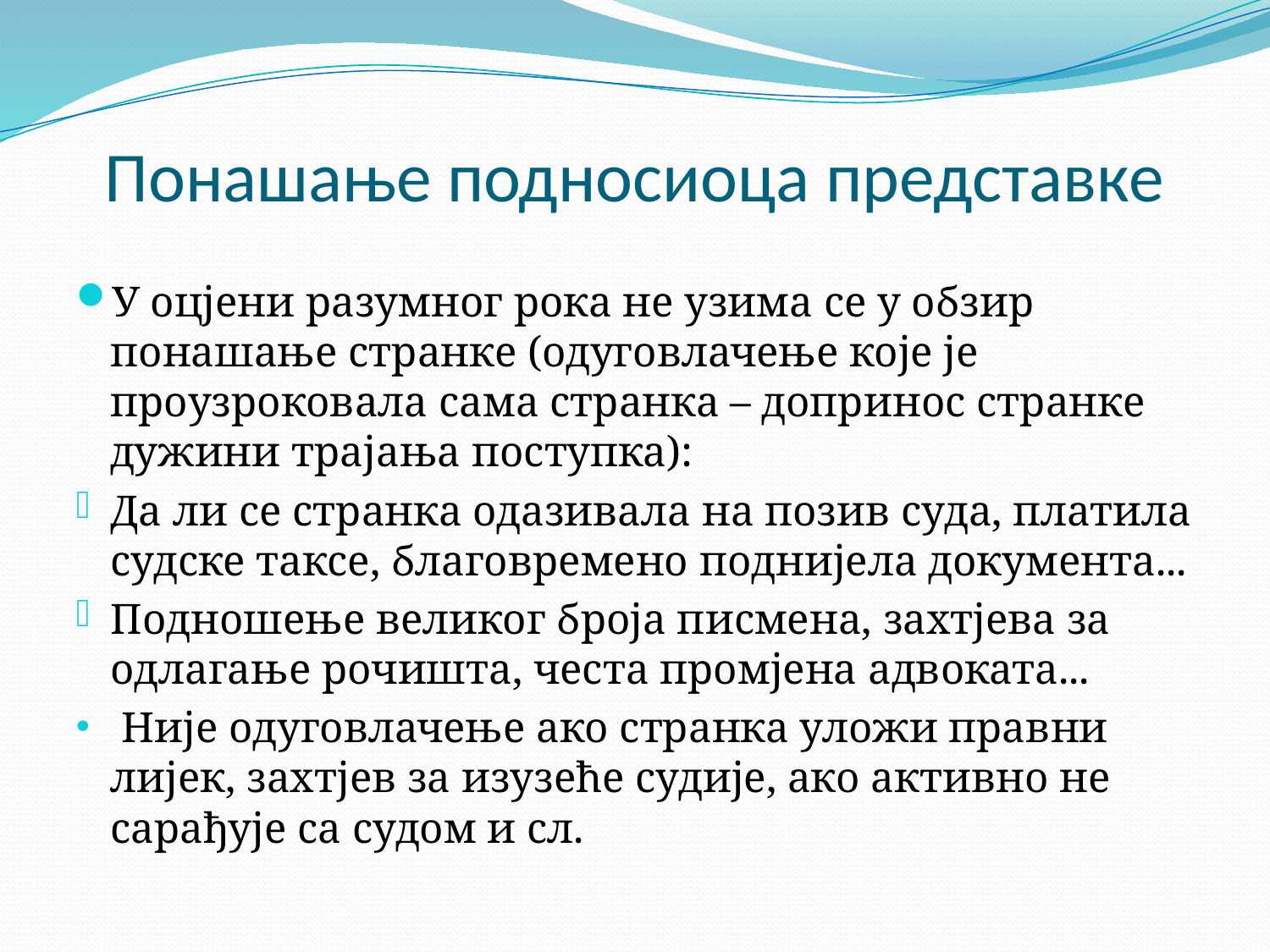

# Понашање подносиоца представке
У оцјени разумног рока не узима се у обзир понашање странке (одуговлачење које је проузроковала сама странка – допринос странке дужини трајања поступка):
Да ли се странка одазивала на позив суда, платила судске таксе, благовремено поднијела документа...
Подношење великог броја писмена, захтјева за одлагање рочишта, честа промјена адвоката...
 Није одуговлачење ако странка уложи правни лијек, захтјев за изузеће судије, ако активно не сарађује са судом и сл.